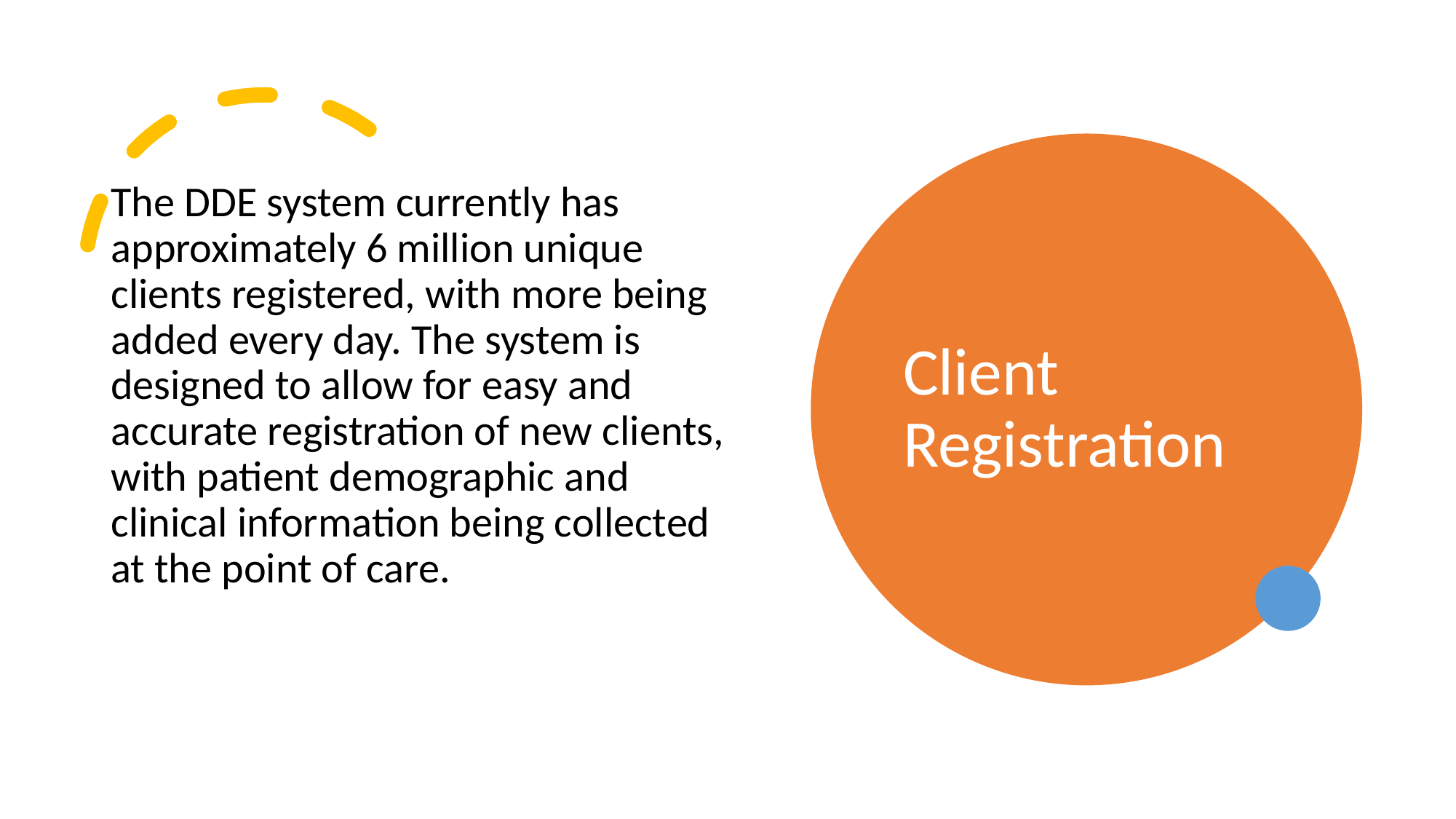

# Client Registration
The DDE system currently has approximately 6 million unique clients registered, with more being added every day. The system is designed to allow for easy and accurate registration of new clients, with patient demographic and clinical information being collected at the point of care.